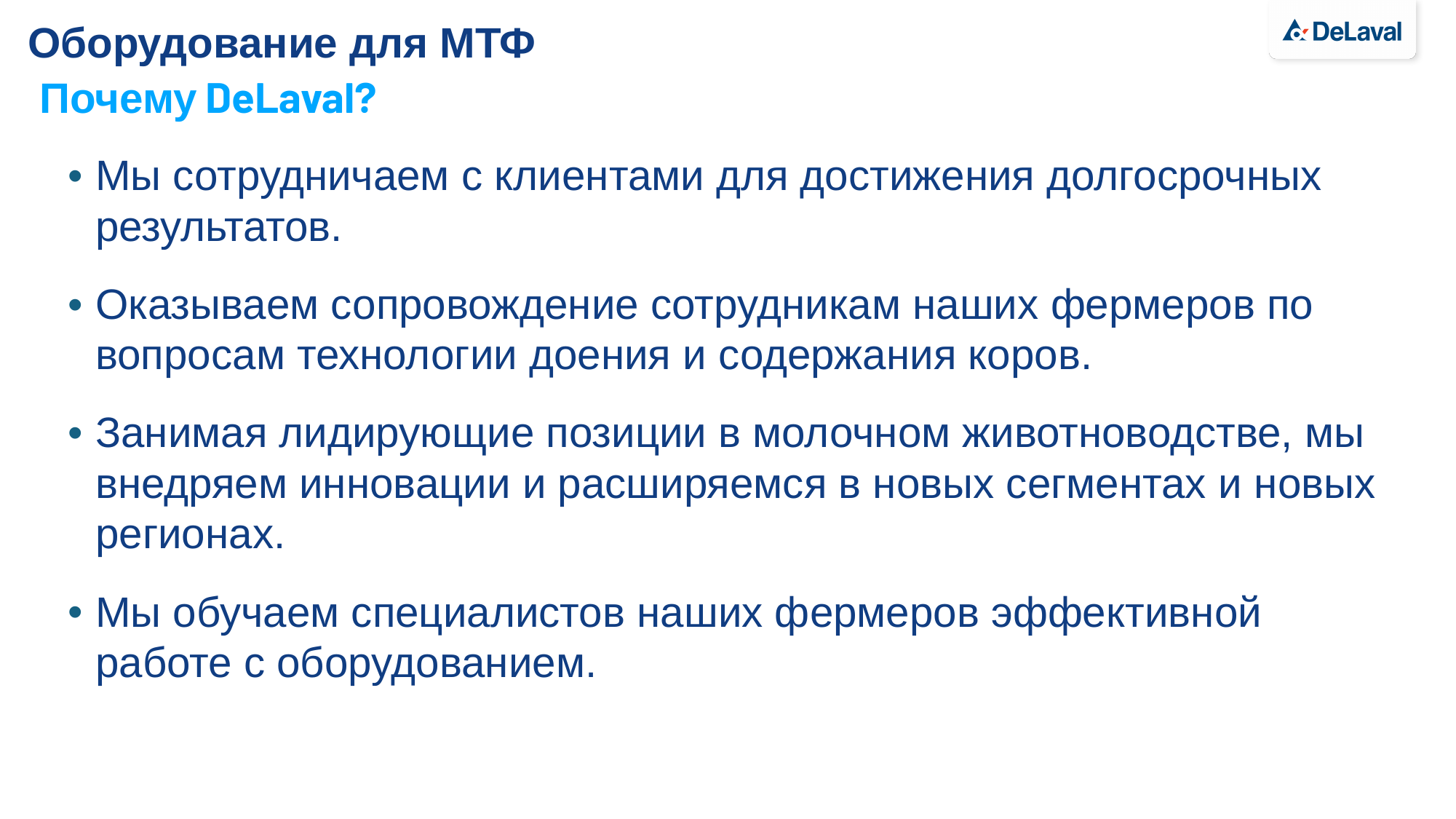

# Оборудование для МТФ
Почему DeLaval?
Мы сотрудничаем с клиентами для достижения долгосрочных результатов.
Оказываем сопровождение сотрудникам наших фермеров по вопросам технологии доения и содержания коров.
Занимая лидирующие позиции в молочном животноводстве, мы внедряем инновации и расширяемся в новых сегментах и ​​новых регионах.
Мы обучаем специалистов наших фермеров эффективной работе с оборудованием.